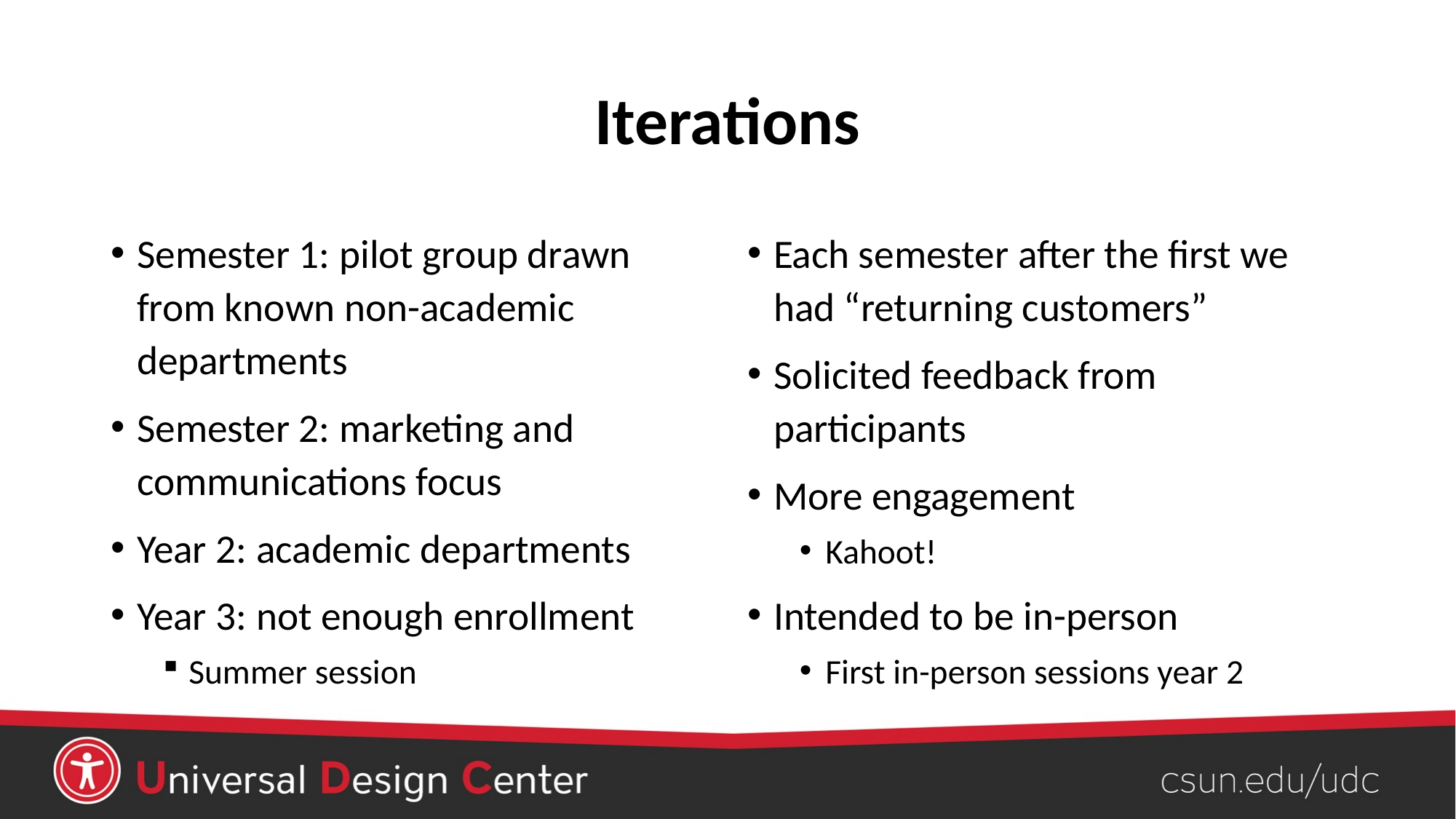

# Iterations
Semester 1: pilot group drawn from known non-academic departments
Semester 2: marketing and communications focus
Year 2: academic departments
Year 3: not enough enrollment
Summer session
Each semester after the first we had “returning customers”
Solicited feedback from participants
More engagement
Kahoot!
Intended to be in-person
First in-person sessions year 2